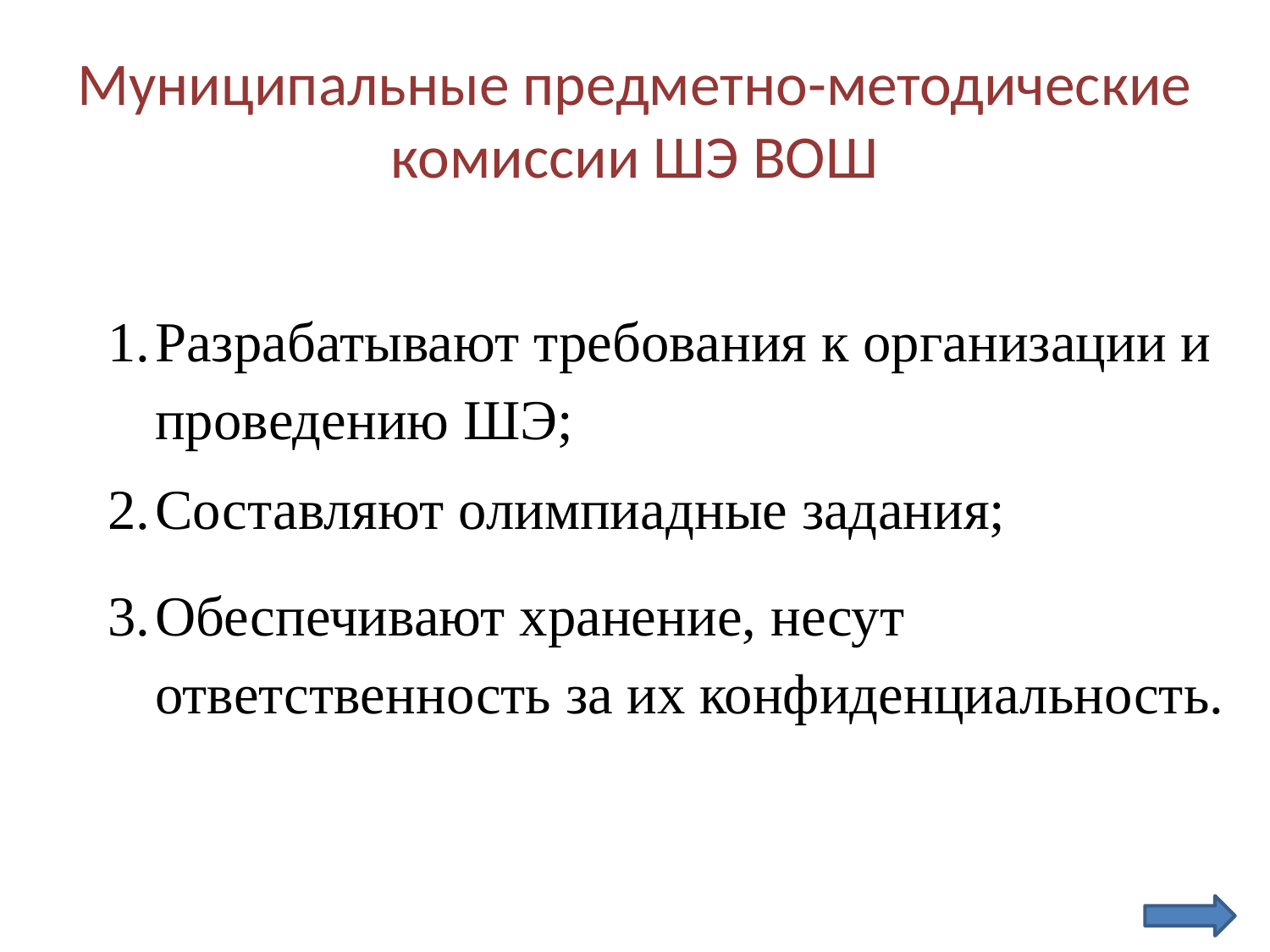

# Муниципальные предметно-методические комиссии ШЭ ВОШ
Разрабатывают требования к организации и проведению ШЭ;
Составляют олимпиадные задания;
Обеспечивают хранение, несут ответственность за их конфиденциальность.